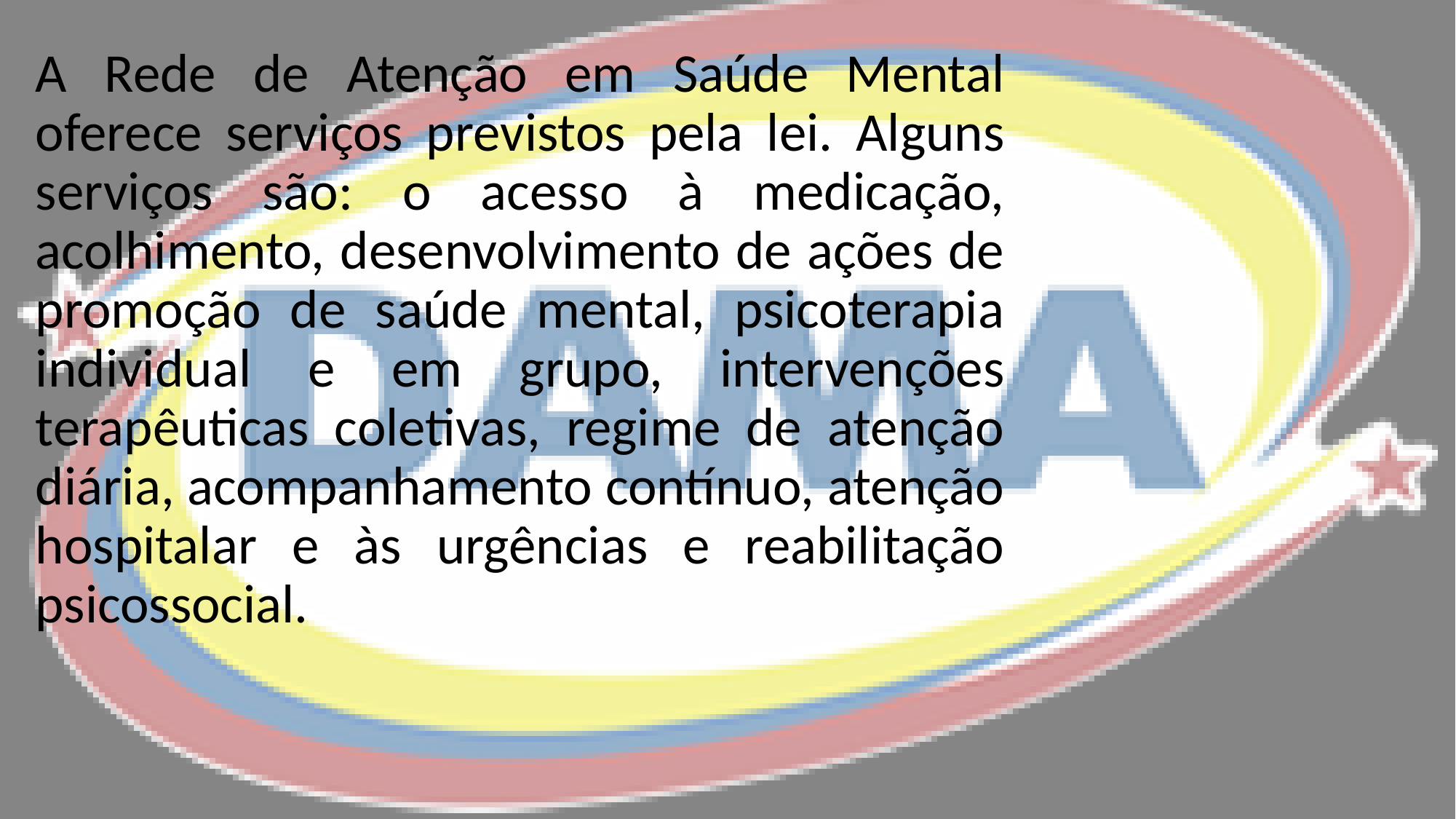

A Rede de Atenção em Saúde Mental oferece serviços previstos pela lei. Alguns serviços são: o acesso à medicação, acolhimento, desenvolvimento de ações de promoção de saúde mental, psicoterapia individual e em grupo, intervenções terapêuticas coletivas, regime de atenção diária, acompanhamento contínuo, atenção hospitalar e às urgências e reabilitação psicossocial.